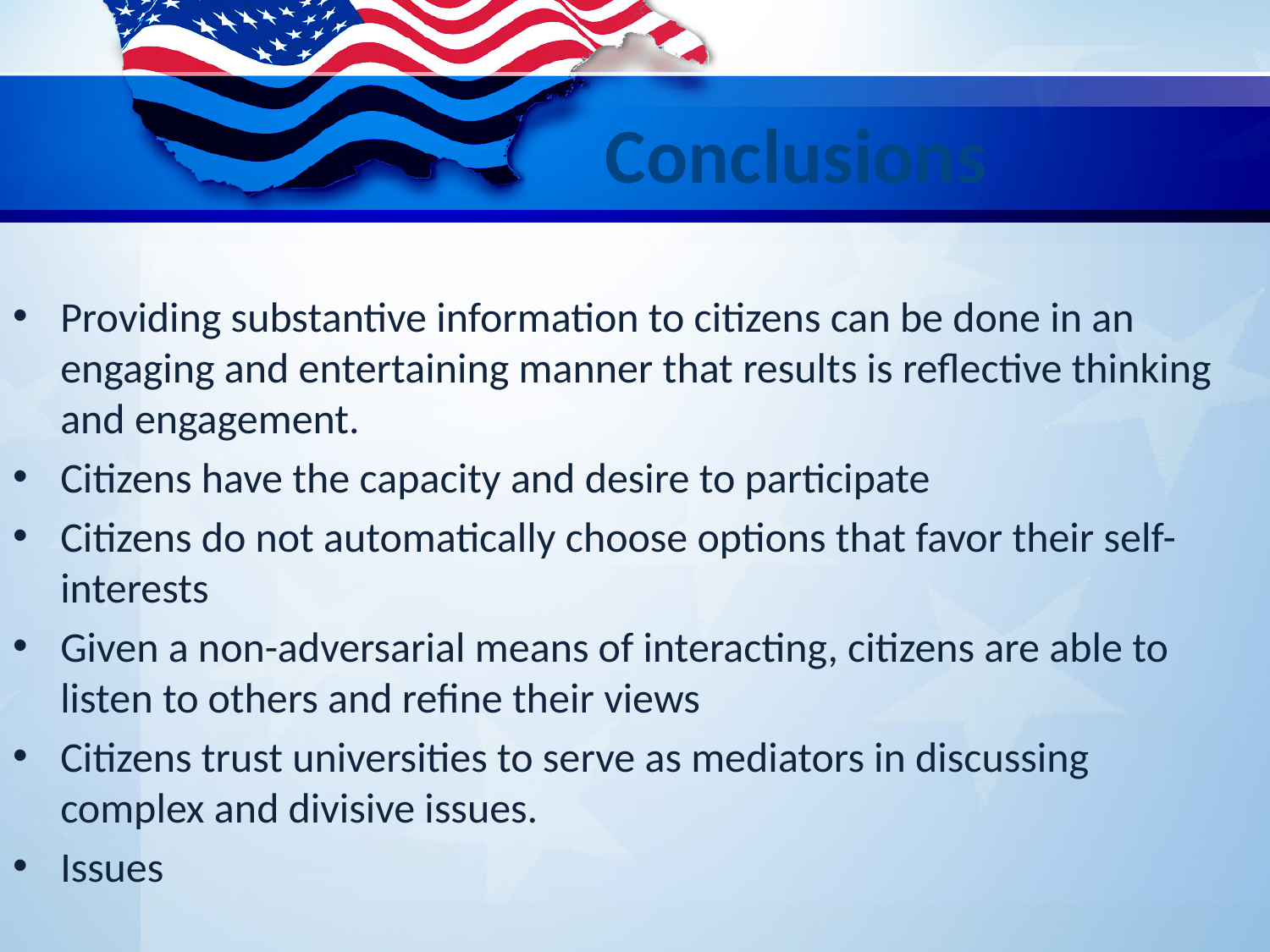

# Conclusions

Providing substantive information to citizens can be done in an engaging and entertaining manner that results is reflective thinking and engagement.
Citizens have the capacity and desire to participate
Citizens do not automatically choose options that favor their self-interests
Given a non-adversarial means of interacting, citizens are able to listen to others and refine their views
Citizens trust universities to serve as mediators in discussing complex and divisive issues.
Issues